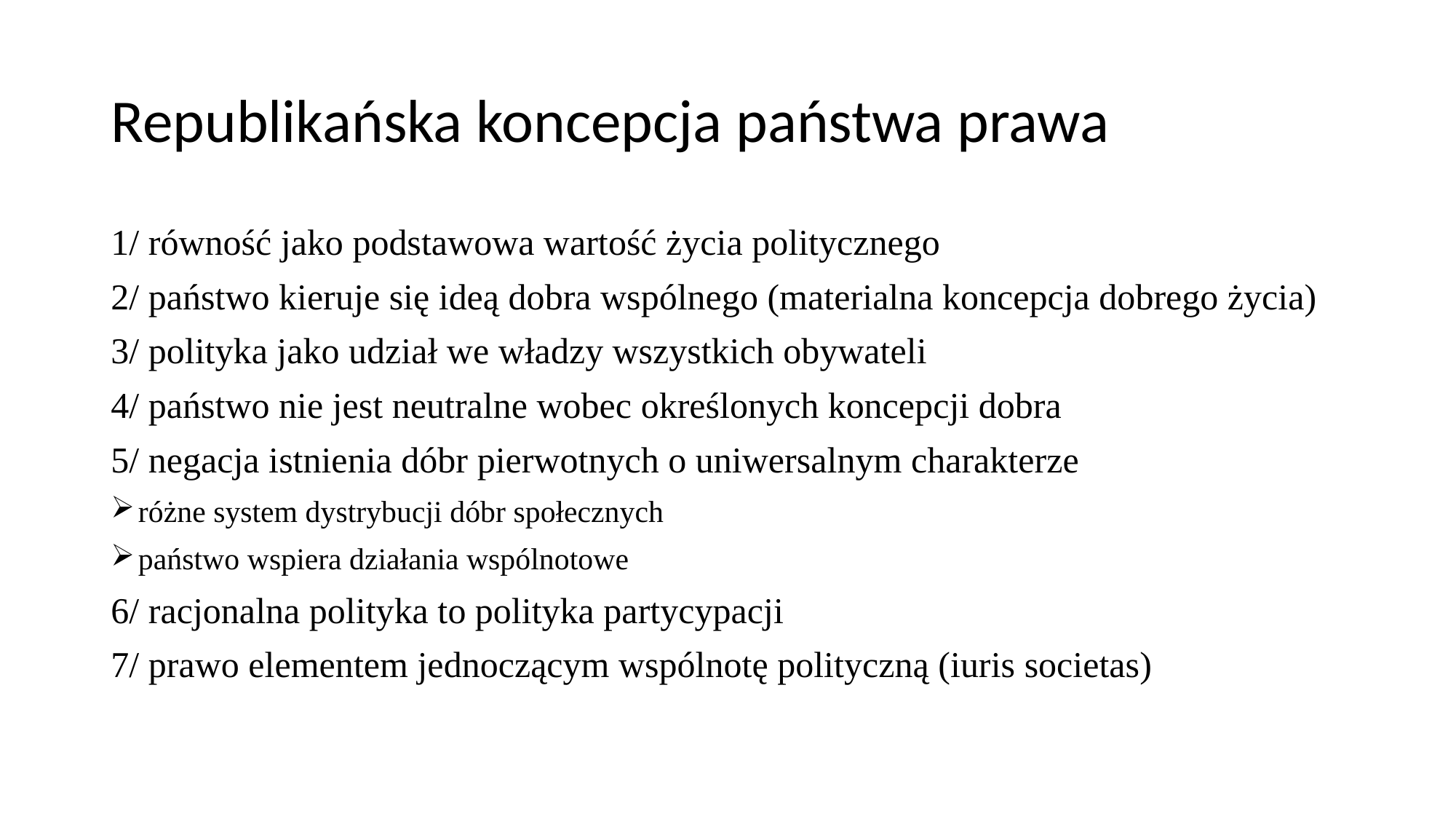

# Republikańska koncepcja państwa prawa
1/ równość jako podstawowa wartość życia politycznego
2/ państwo kieruje się ideą dobra wspólnego (materialna koncepcja dobrego życia)
3/ polityka jako udział we władzy wszystkich obywateli
4/ państwo nie jest neutralne wobec określonych koncepcji dobra
5/ negacja istnienia dóbr pierwotnych o uniwersalnym charakterze
różne system dystrybucji dóbr społecznych
państwo wspiera działania wspólnotowe
6/ racjonalna polityka to polityka partycypacji
7/ prawo elementem jednoczącym wspólnotę polityczną (iuris societas)